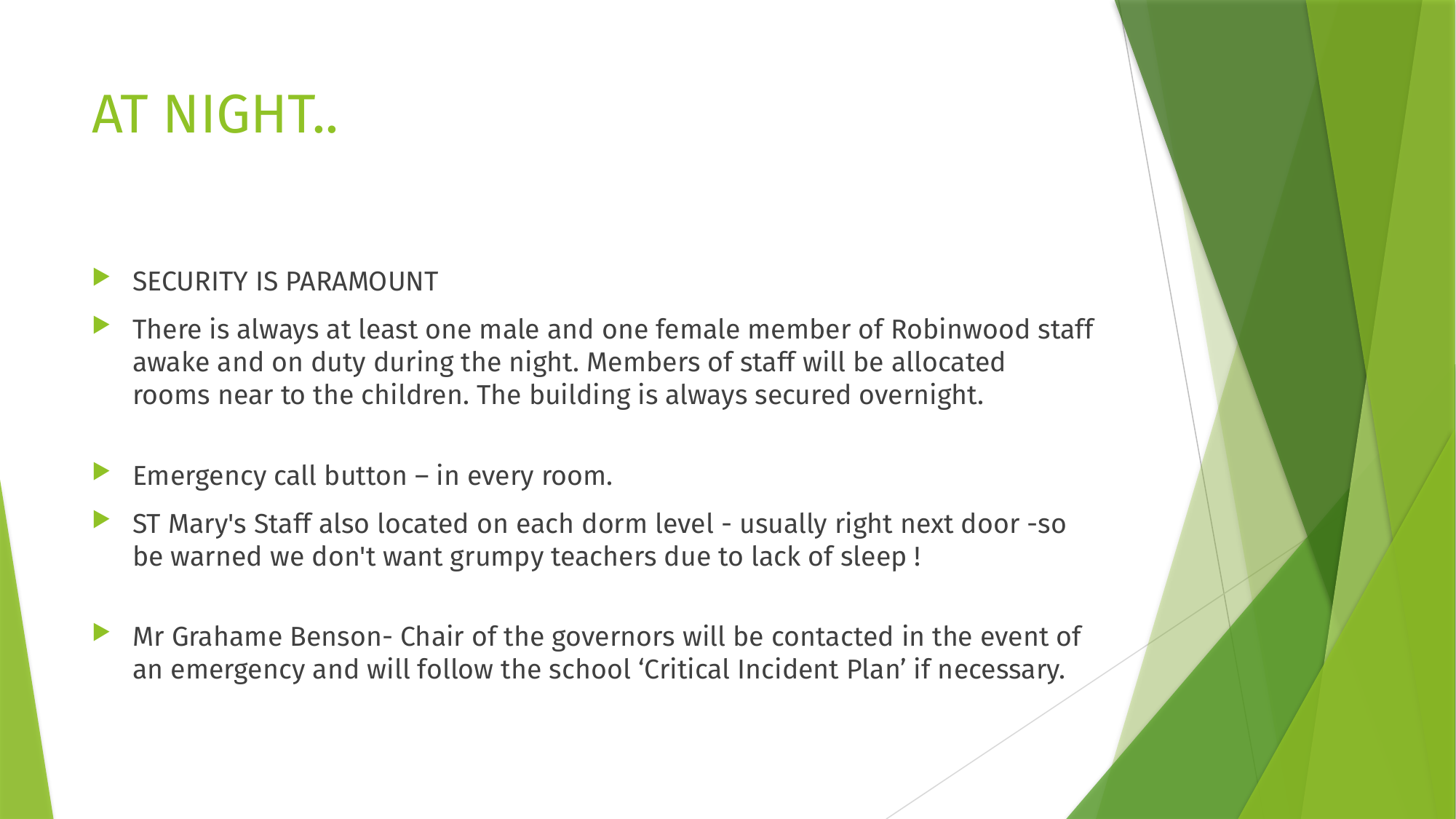

# AT NIGHT..
SECURITY IS PARAMOUNT
There is always at least one male and one female member of Robinwood staff
awake and on duty during the night. Members of staff will be allocated
rooms near to the children. The building is always secured overnight.
Emergency call button – in every room.
ST Mary's Staff also located on each dorm level - usually right next door -so be warned we don't want grumpy teachers due to lack of sleep !
Mr Grahame Benson- Chair of the governors will be contacted in the event of
an emergency and will follow the school ‘Critical Incident Plan’ if necessary.